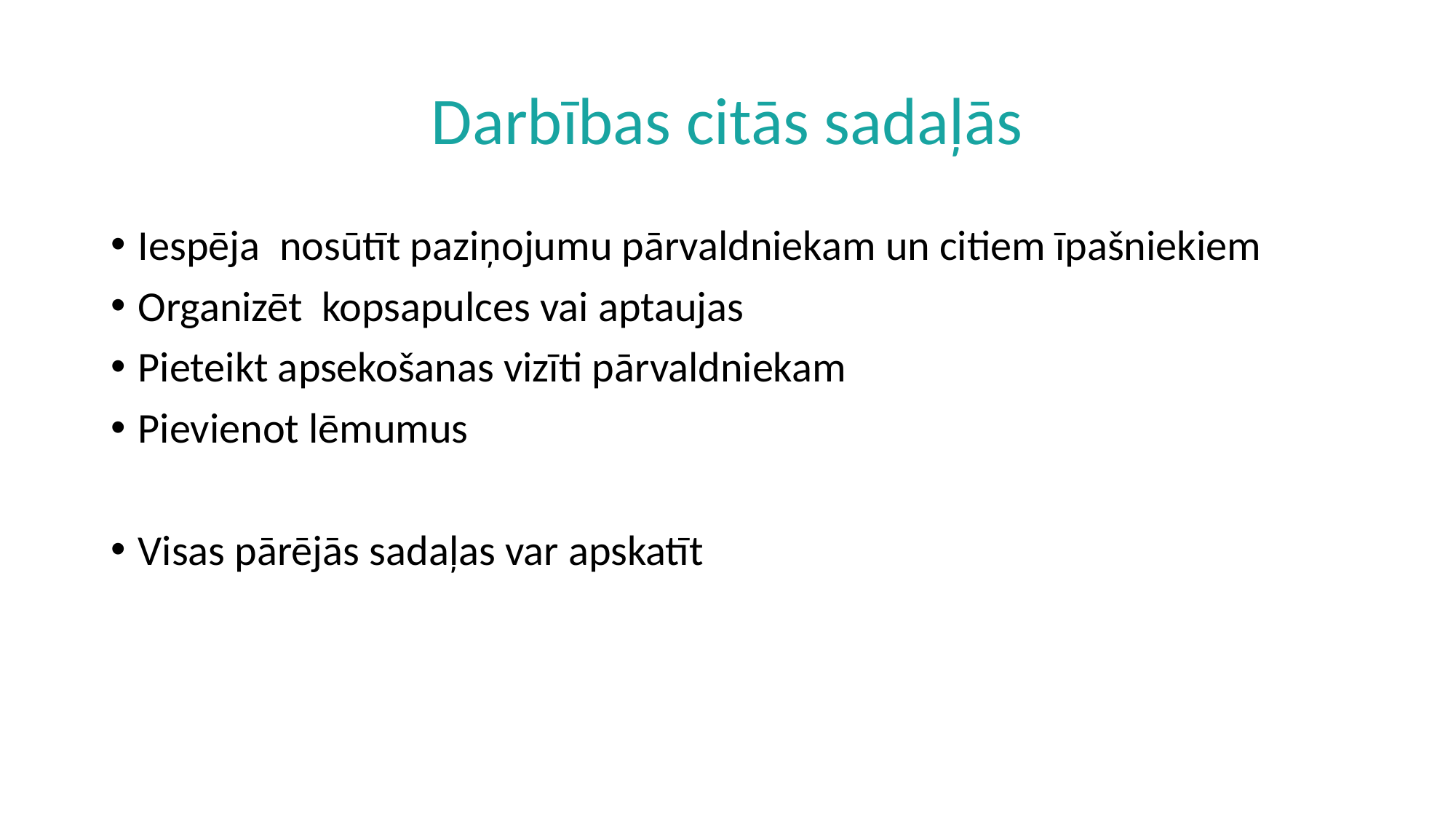

# Darbības citās sadaļās
Iespēja  nosūtīt paziņojumu pārvaldniekam un citiem īpašniekiem
Organizēt  kopsapulces vai aptaujas
Pieteikt apsekošanas vizīti pārvaldniekam
Pievienot lēmumus

Visas pārējās sadaļas var apskatīt